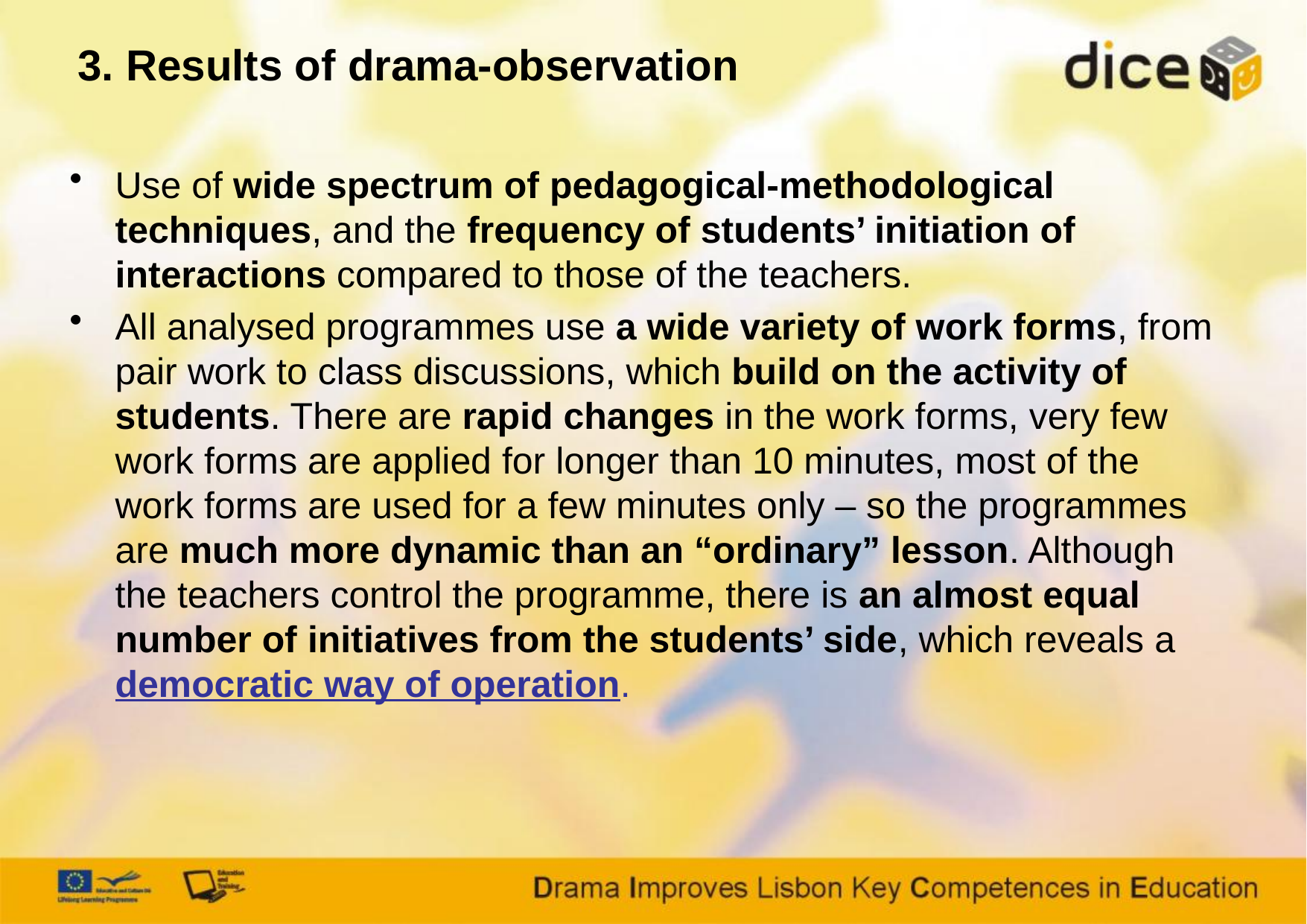

# 3. Results of drama-observation
Use of wide spectrum of pedagogical-methodological techniques, and the frequency of students’ initiation of interactions compared to those of the teachers.
All analysed programmes use a wide variety of work forms, from pair work to class discussions, which build on the activity of students. There are rapid changes in the work forms, very few work forms are applied for longer than 10 minutes, most of the work forms are used for a few minutes only – so the programmes are much more dynamic than an “ordinary” lesson. Although the teachers control the programme, there is an almost equal number of initiatives from the students’ side, which reveals a democratic way of operation.